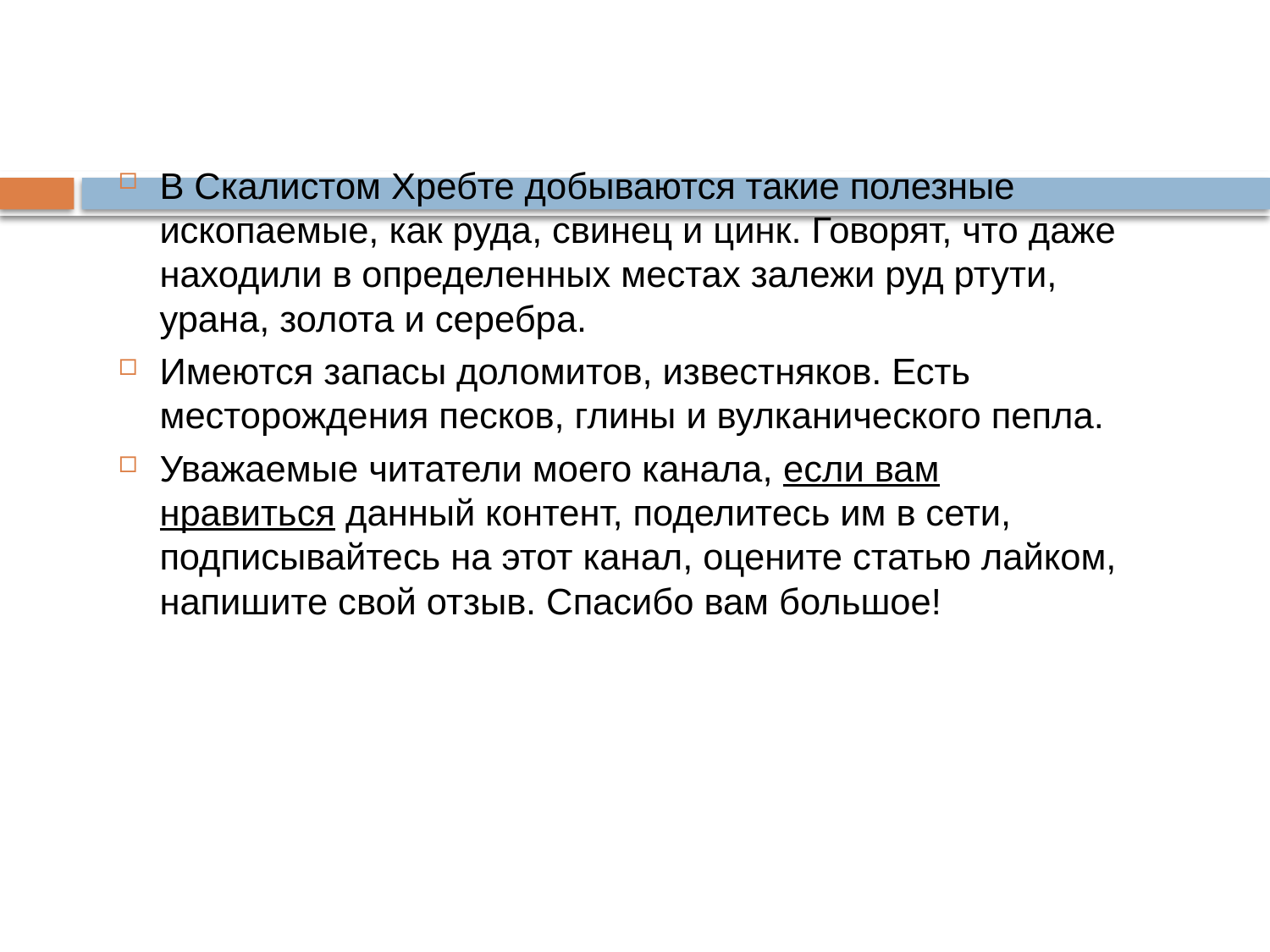

В Скалистом Хребте добываются такие полезные ископаемые, как руда, свинец и цинк. Говорят, что даже находили в определенных местах залежи руд ртути, урана, золота и серебра.
Имеются запасы доломитов, известняков. Есть месторождения песков, глины и вулканического пепла.
Уважаемые читатели моего канала, если вам нравиться данный контент, поделитесь им в сети, подписывайтесь на этот канал, оцените статью лайком, напишите свой отзыв. Спасибо вам большое!